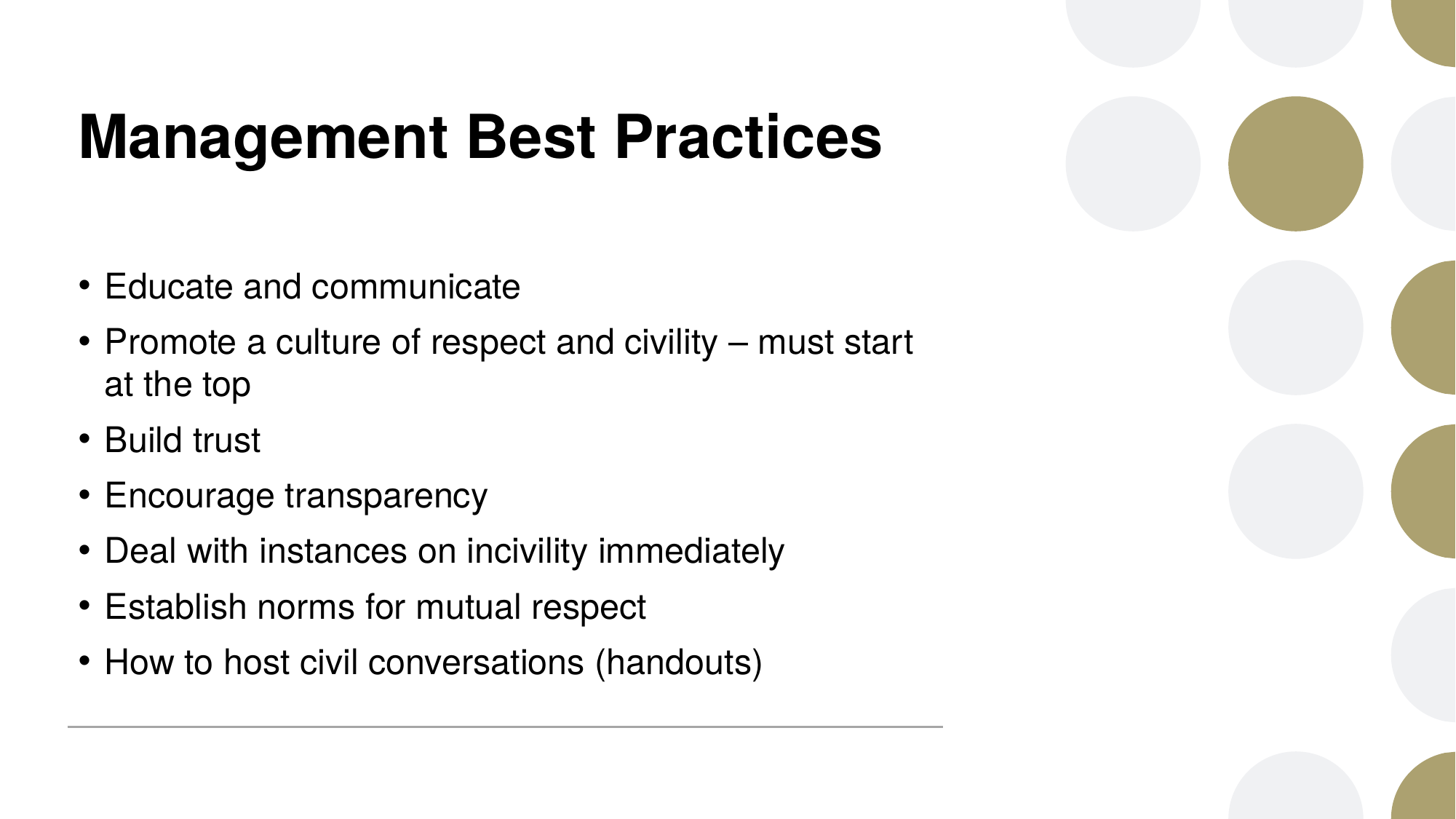

# Management Best Practices
Educate and communicate
Promote a culture of respect and civility – must start at the top
Build trust
Encourage transparency
Deal with instances on incivility immediately
Establish norms for mutual respect
How to host civil conversations (handouts)